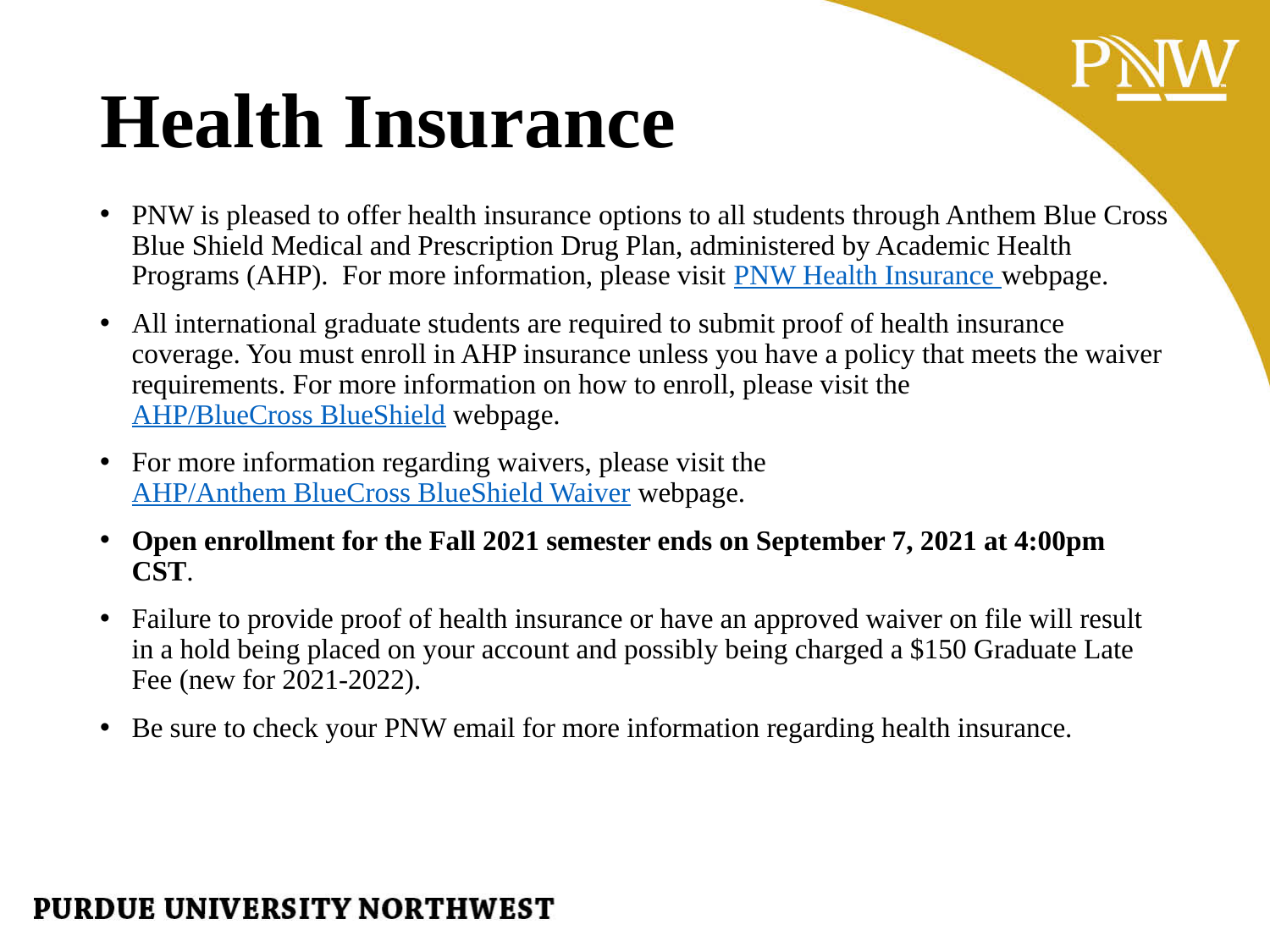

# Health Insurance
PNW is pleased to offer health insurance options to all students through Anthem Blue Cross Blue Shield Medical and Prescription Drug Plan, administered by Academic Health Programs (AHP).  For more information, please visit PNW Health Insurance webpage.
All international graduate students are required to submit proof of health insurance coverage. You must enroll in AHP insurance unless you have a policy that meets the waiver requirements. For more information on how to enroll, please visit the AHP/BlueCross BlueShield webpage.
For more information regarding waivers, please visit the AHP/Anthem BlueCross BlueShield Waiver webpage.
Open enrollment for the Fall 2021 semester ends on September 7, 2021 at 4:00pm CST.
Failure to provide proof of health insurance or have an approved waiver on file will result in a hold being placed on your account and possibly being charged a $150 Graduate Late Fee (new for 2021-2022).
Be sure to check your PNW email for more information regarding health insurance.